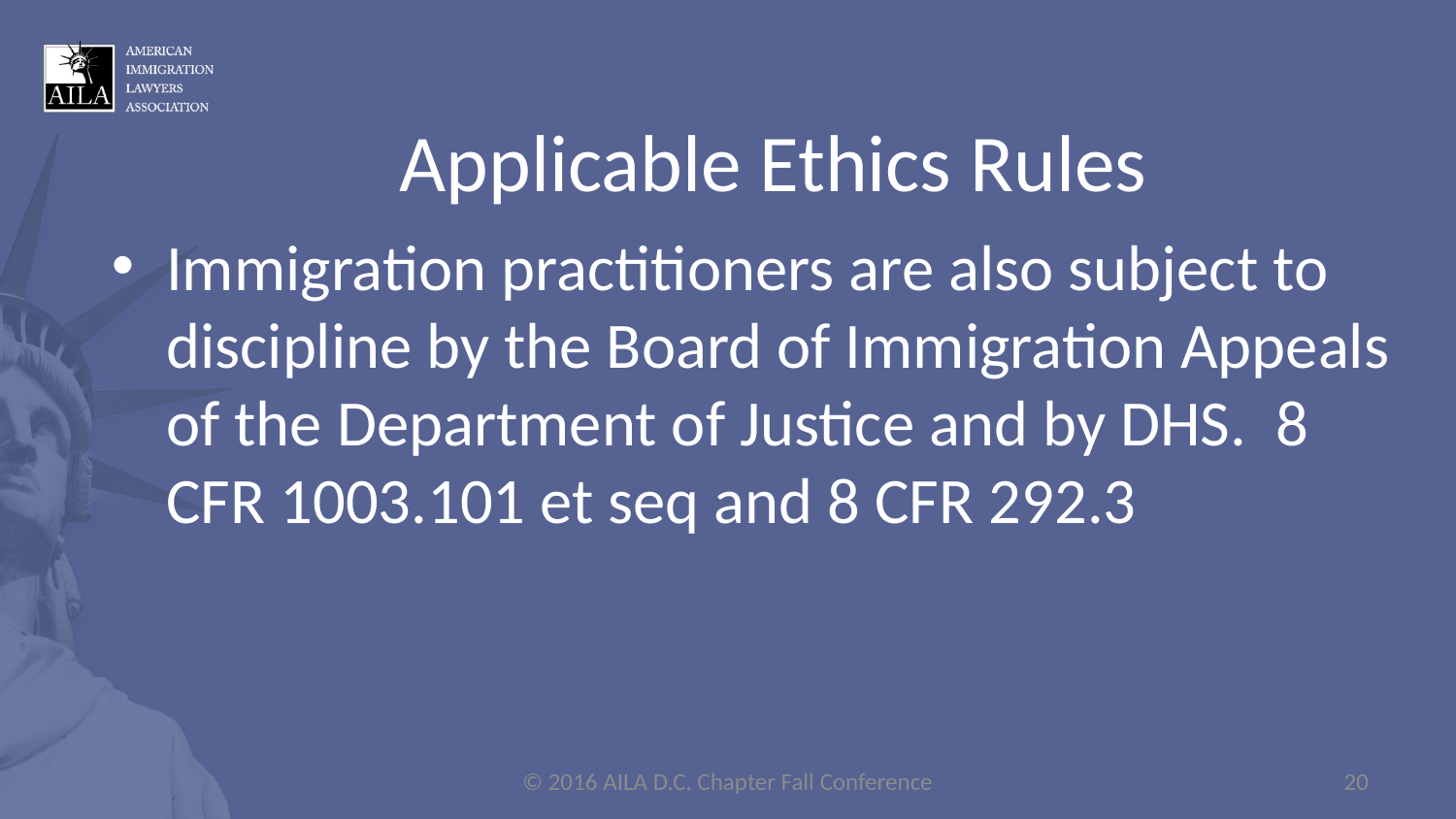

Applicable Ethics Rules
Immigration practitioners are also subject to discipline by the Board of Immigration Appeals of the Department of Justice and by DHS.  8 CFR 1003.101 et seq and 8 CFR 292.3
© 2016 AILA D.C. Chapter Fall Conference
20